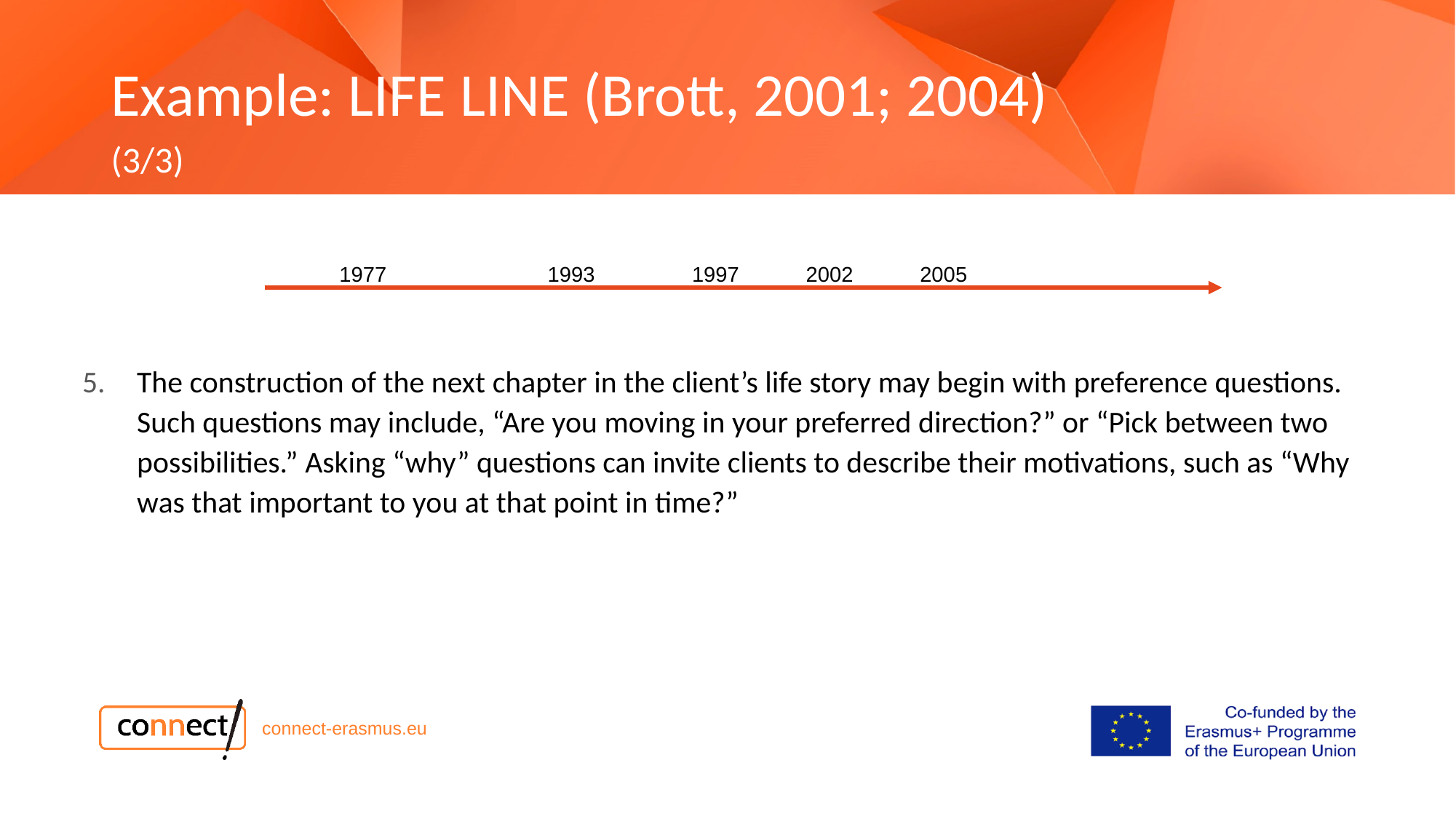

# Example: LIFE LINE (Brott, 2001; 2004)
(3/3)
1977
1993
1997
2002
2005
The construction of the next chapter in the client’s life story may begin with preference questions. Such questions may include, “Are you moving in your preferred direction?” or “Pick between two possibilities.” Asking “why” questions can invite clients to describe their motivations, such as “Why was that important to you at that point in time?”
connect-erasmus.eu